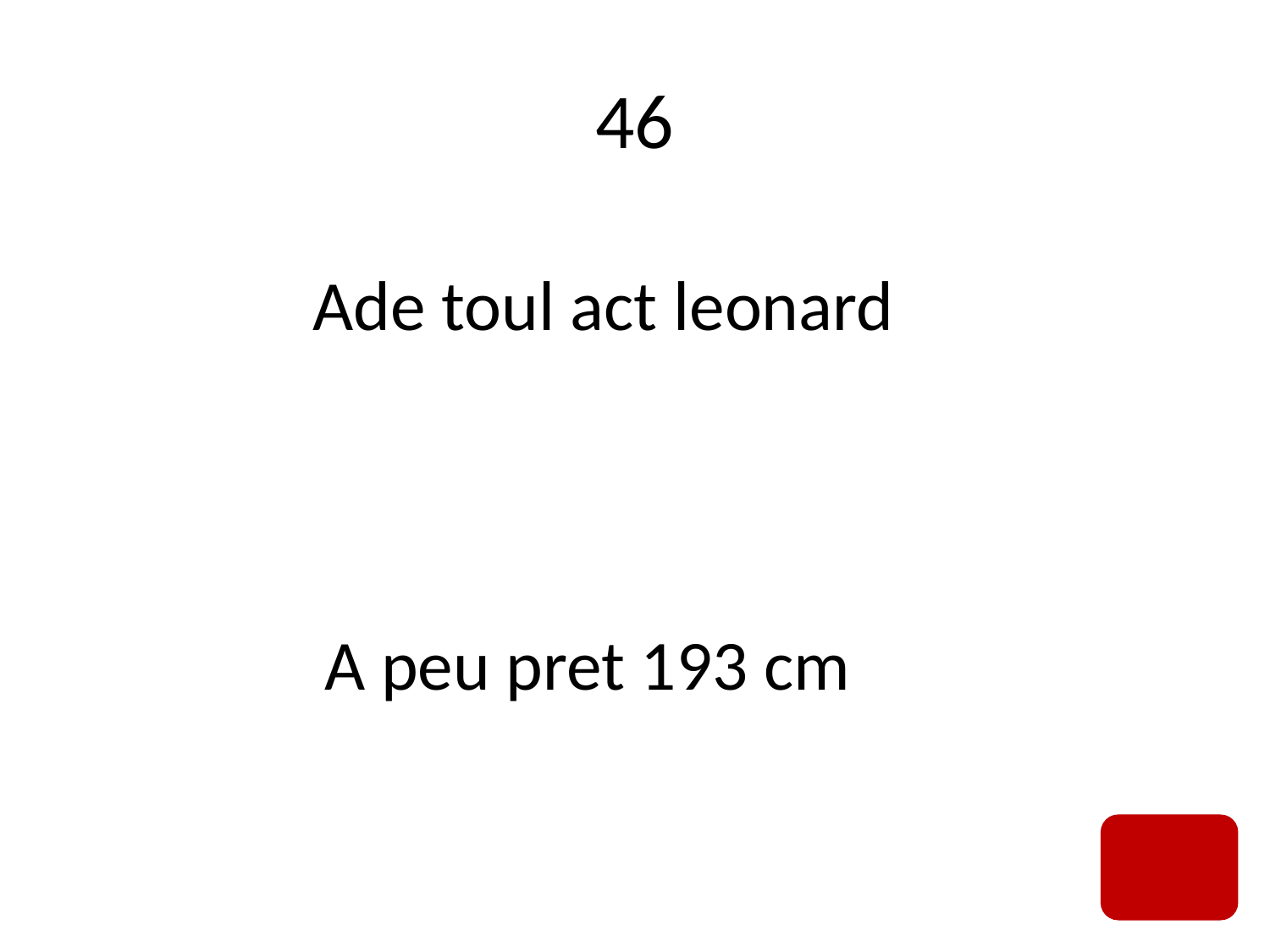

# 46

Ade toul act leonard
A peu pret 193 cm